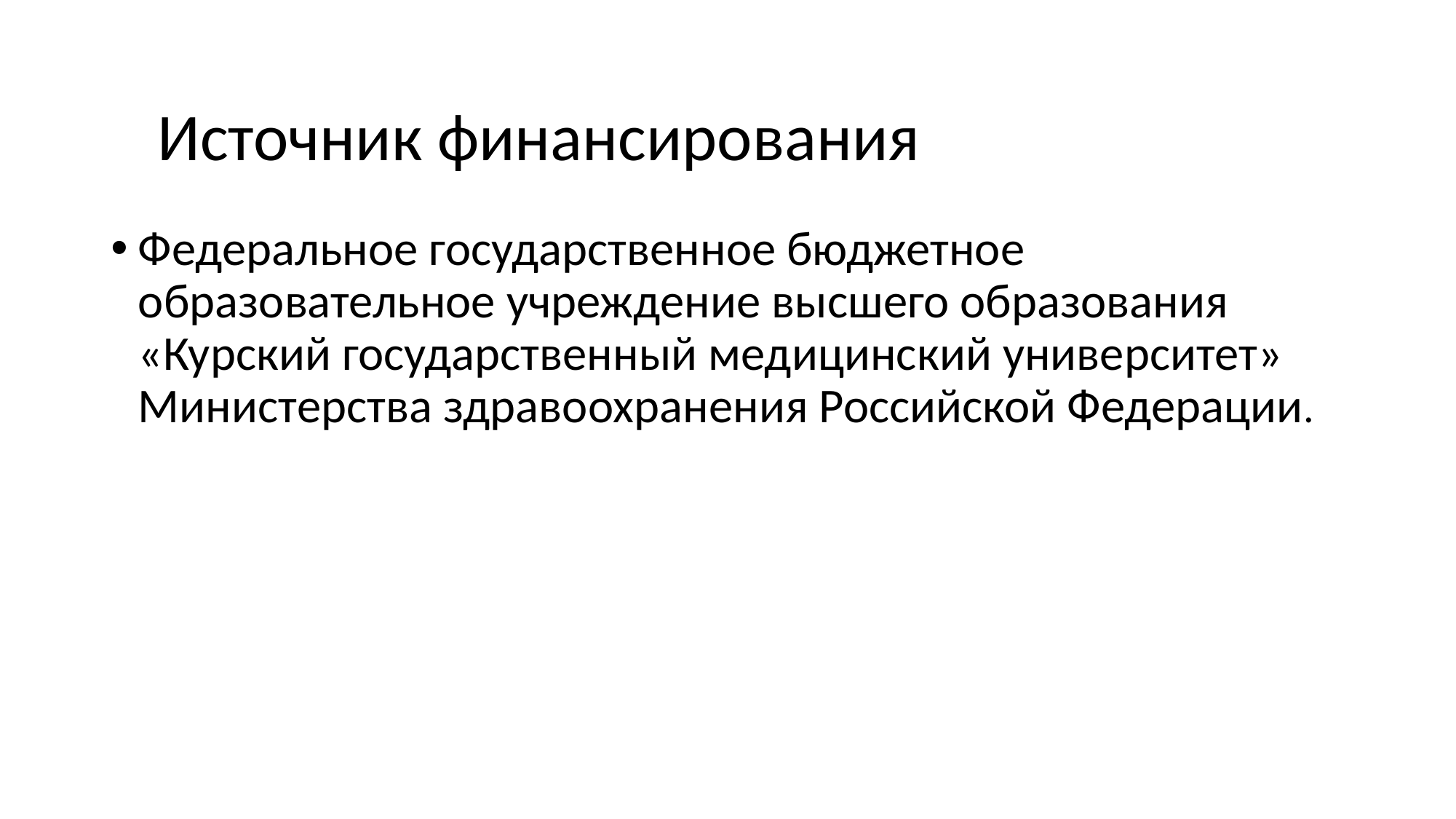

# Источник финансирования
Федеральное государственное бюджетное образовательное учреждение высшего образования «Курский государственный медицинский университет» Министерства здравоохранения Российской Федерации.